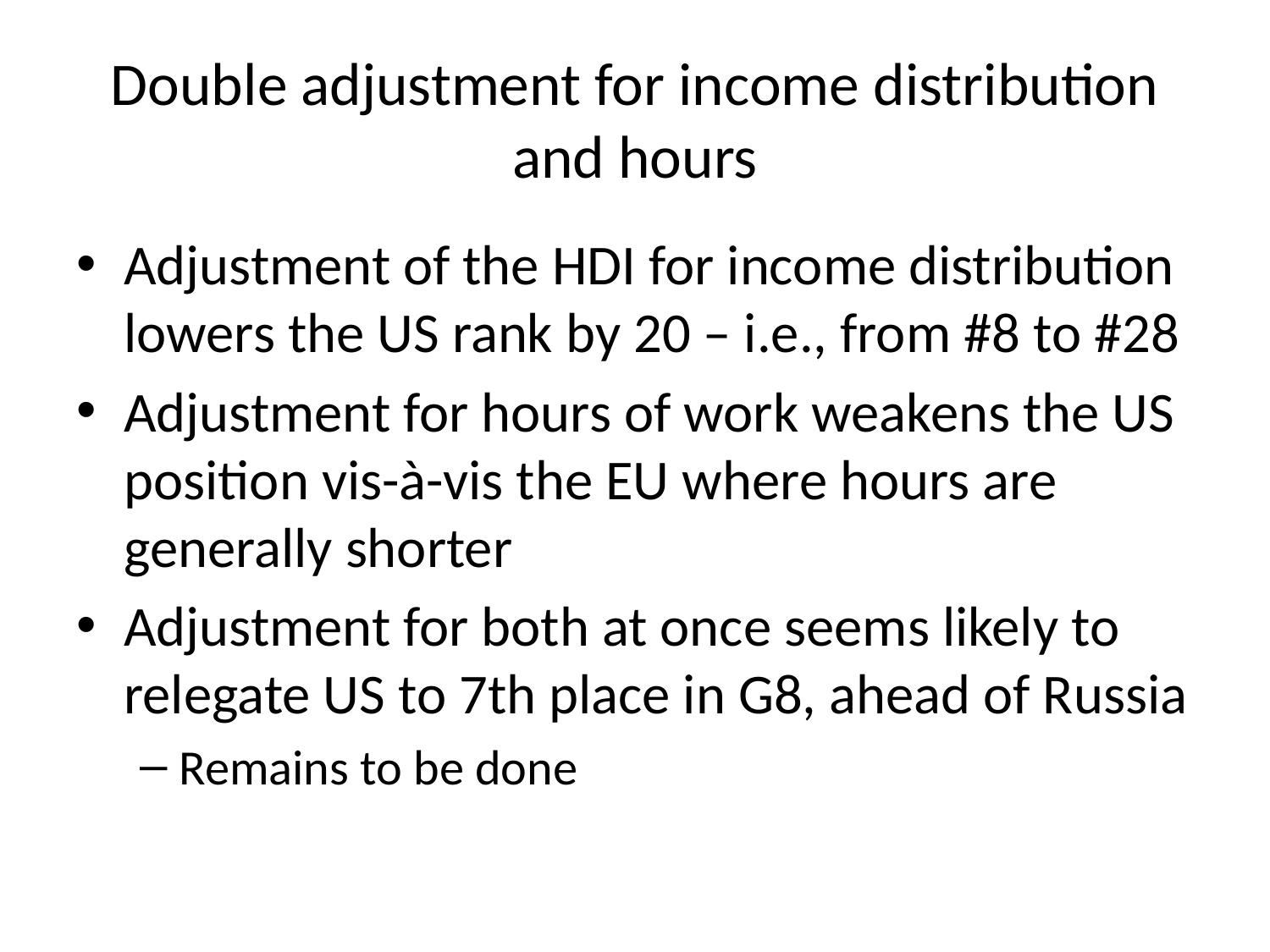

# Double adjustment for income distribution and hours
Adjustment of the HDI for income distribution lowers the US rank by 20 – i.e., from #8 to #28
Adjustment for hours of work weakens the US position vis-à-vis the EU where hours are generally shorter
Adjustment for both at once seems likely to relegate US to 7th place in G8, ahead of Russia
Remains to be done